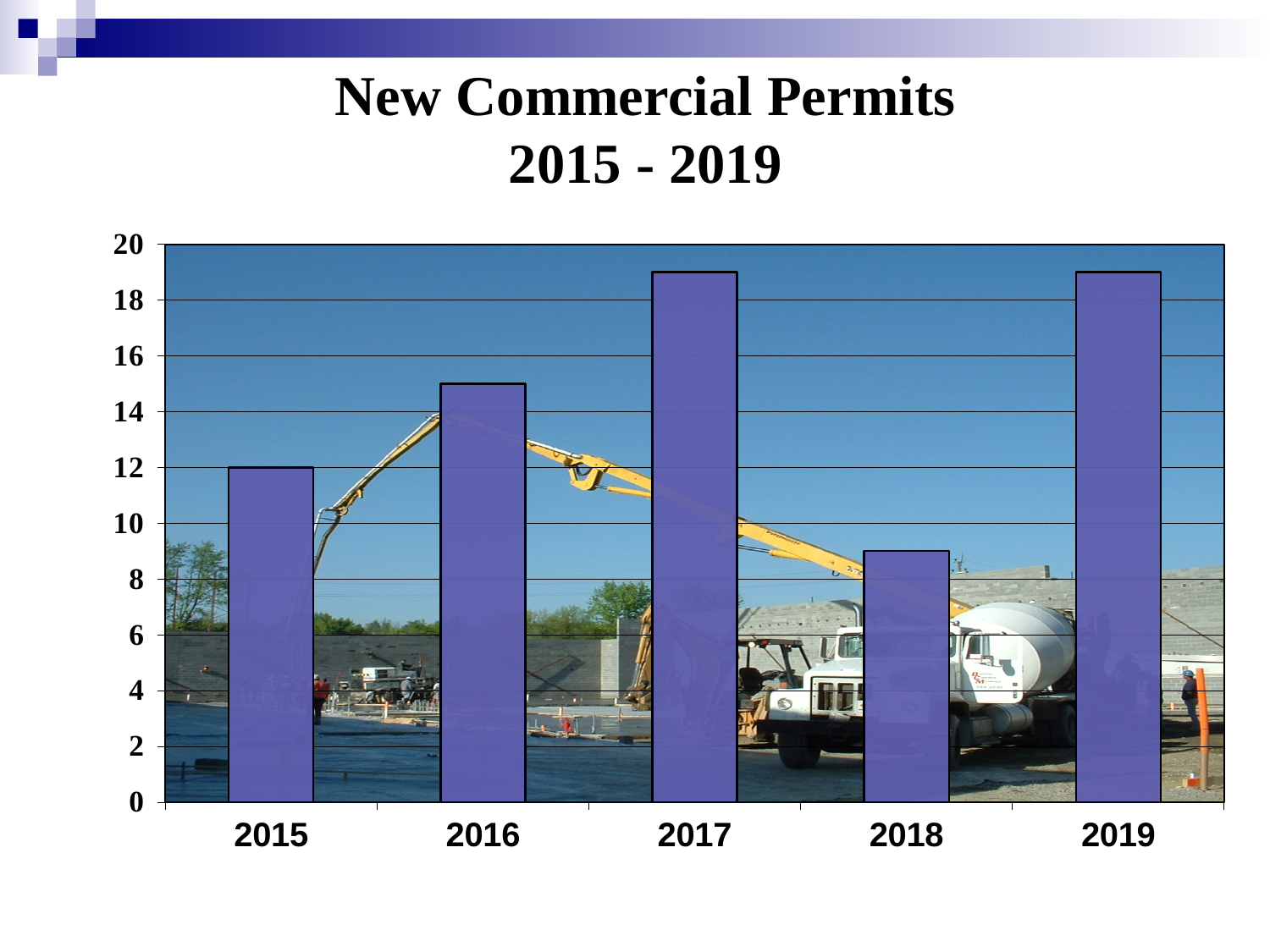

# New Commercial Permits 2015 - 2019

### Chart

| Category | Total |
|---|---|
| 2015 | 12.0 |
| 2016 | 15.0 |
| 2017 | 19.0 |
| 2018 | 9.0 |
| 2019 | 19.0 |